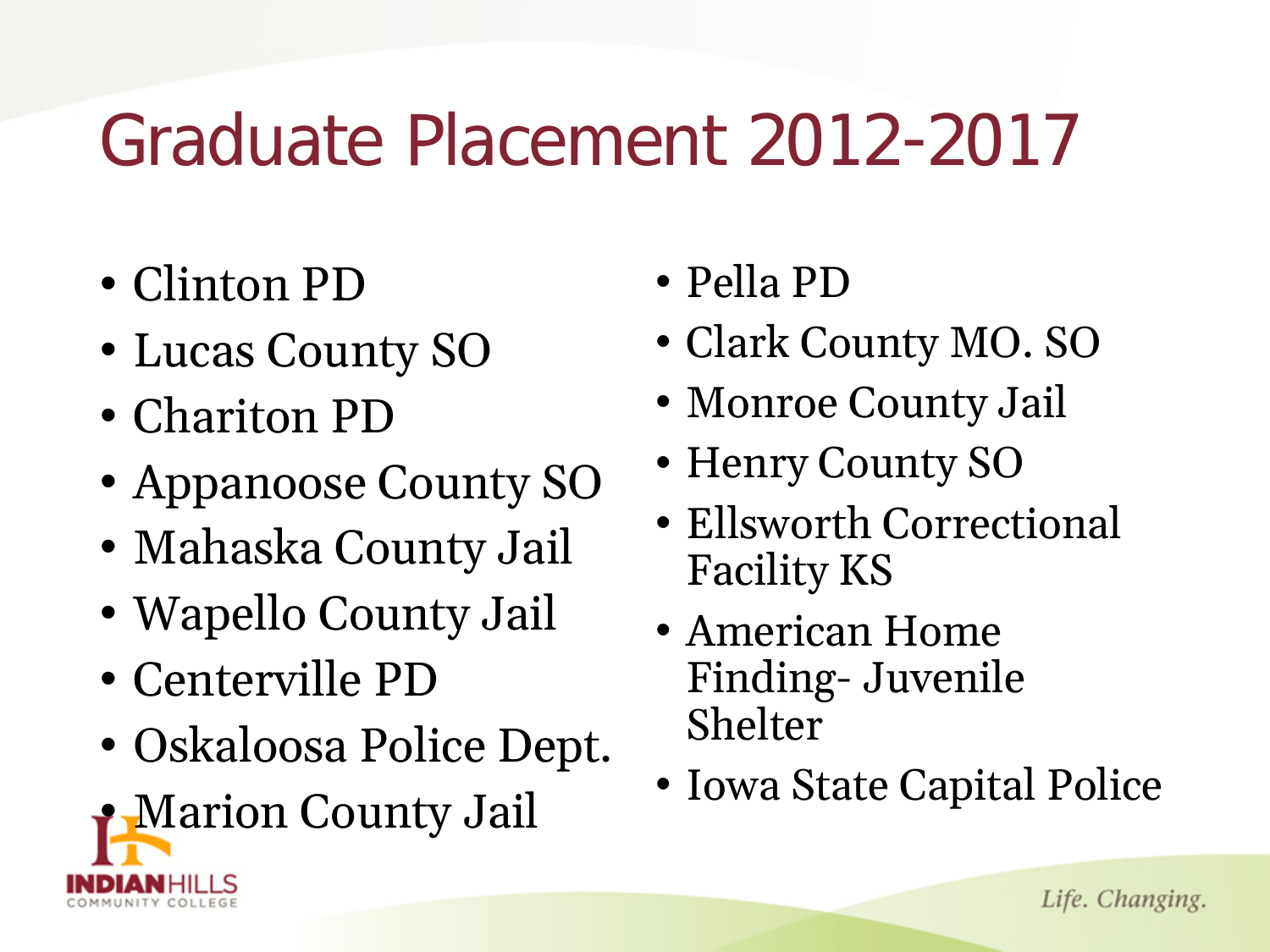

# Graduate Placement 2012-2017
Clinton PD
Lucas County SO
Chariton PD
Appanoose County SO
Mahaska County Jail
Wapello County Jail
Centerville PD
Oskaloosa Police Dept.
Marion County Jail

Pella PD
Clark County MO. SO
Monroe County Jail
Henry County SO
Ellsworth Correctional Facility KS
American Home Finding- Juvenile Shelter
Iowa State Capital Police